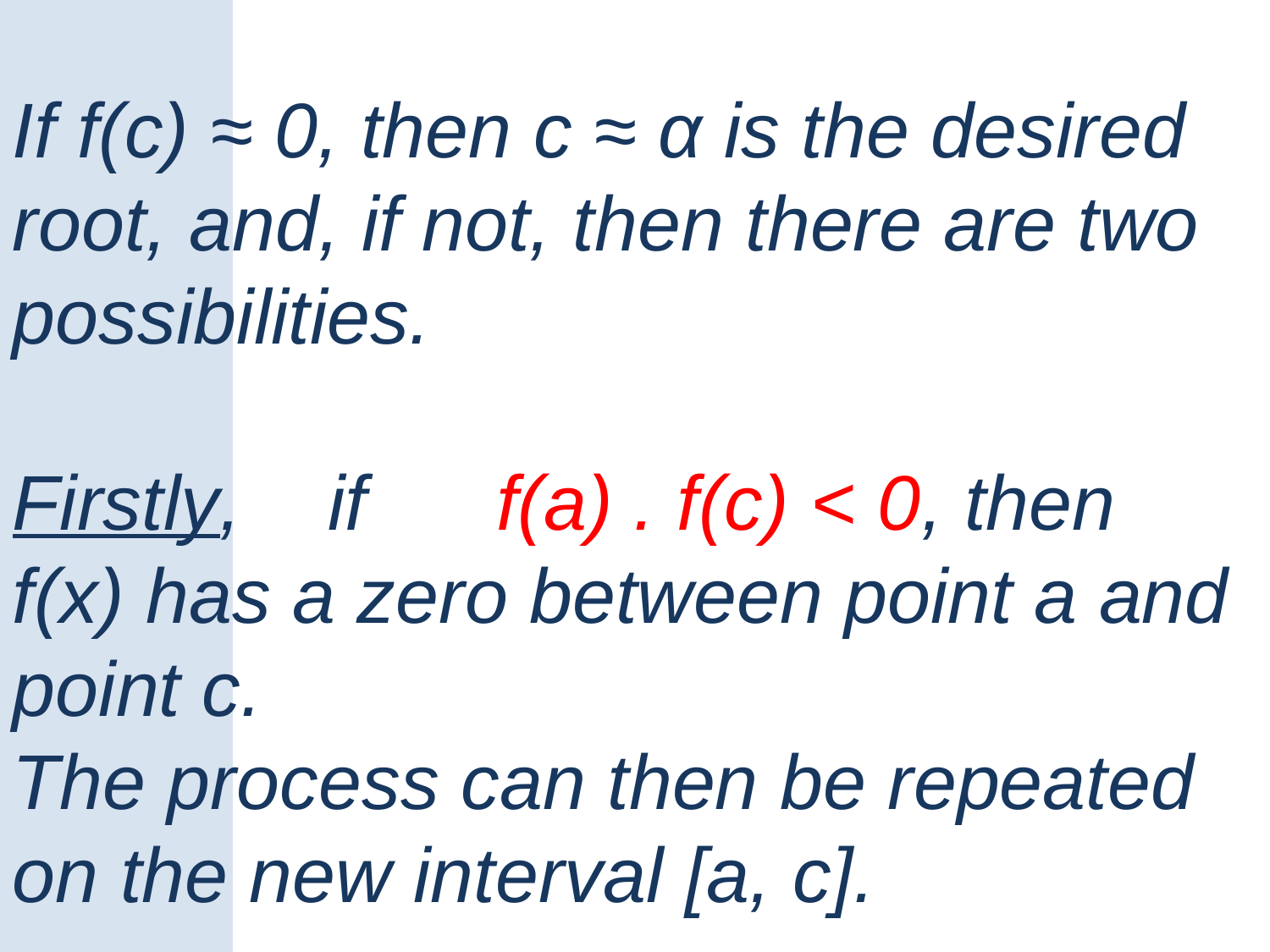

If f(c) ≈ 0, then c ≈ α is the desired root, and, if not, then there are two possibilities.

Firstly,    if      f(a) . f(c) < 0, then f(x) has a zero between point a and point c.
The process can then be repeated on the new interval [a, c].